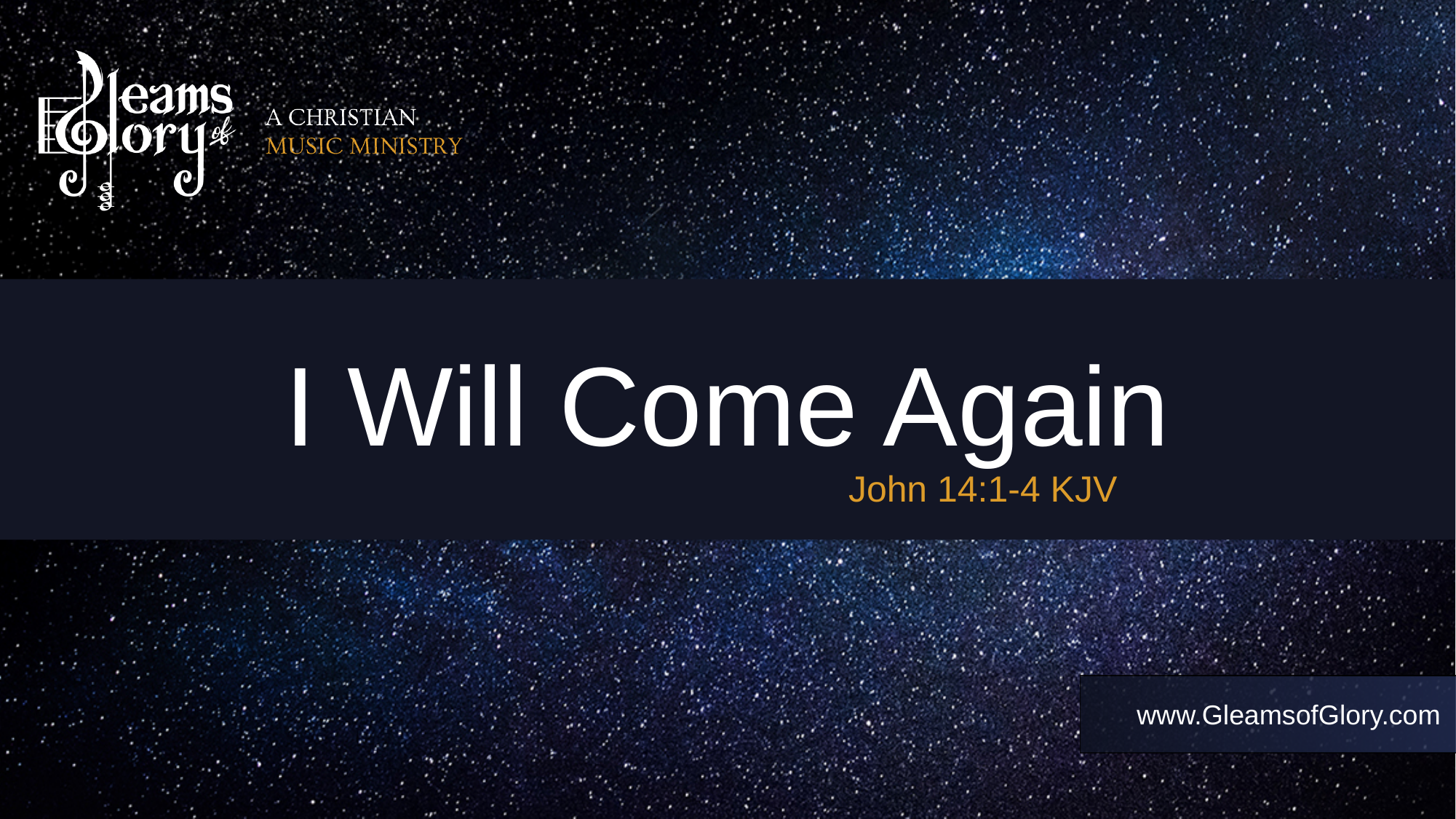

I Will Come Again
John 14:1-4 KJV